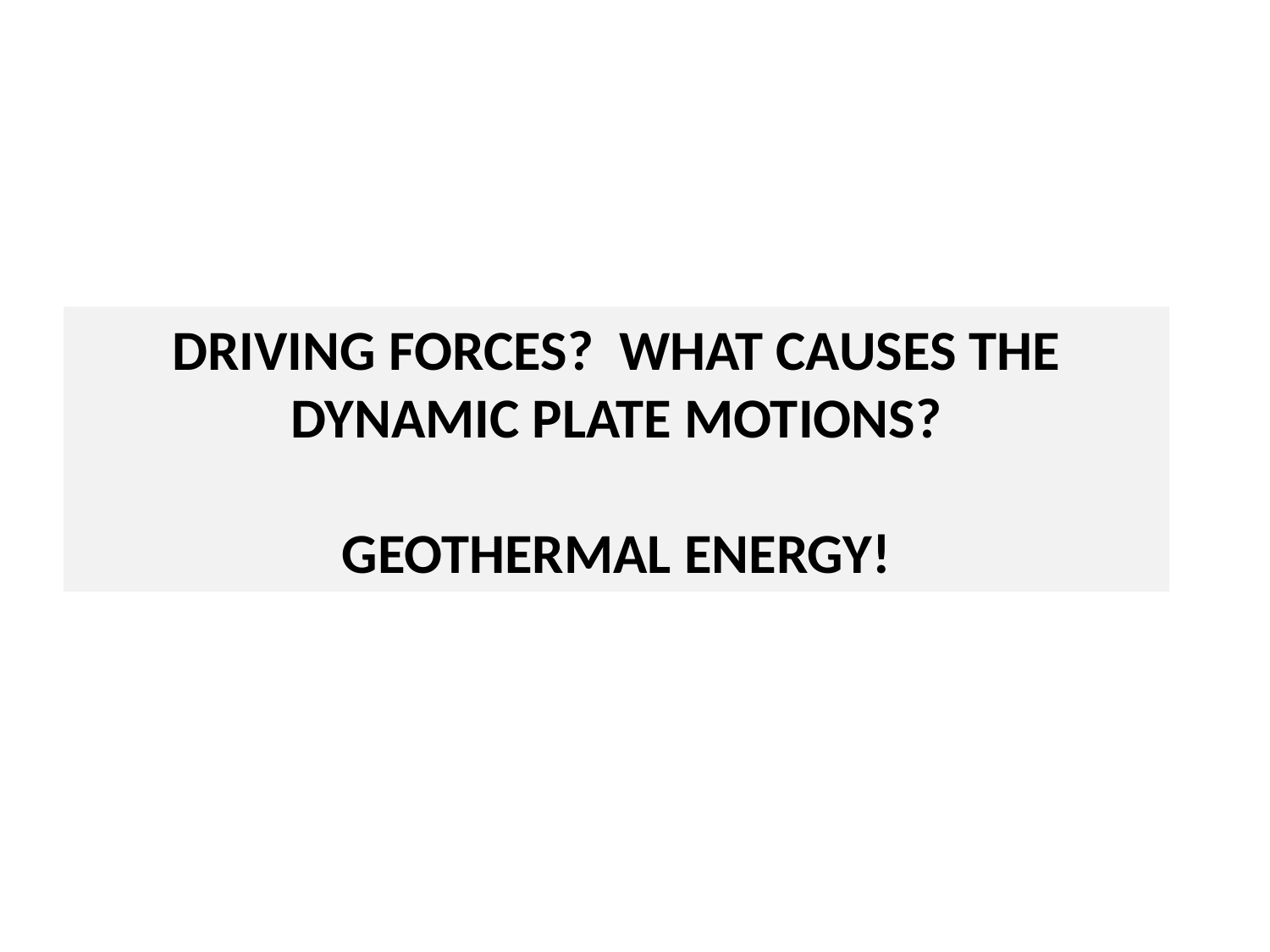

DRIVING FORCES?  WHAT CAUSES THE DYNAMIC PLATE MOTIONS?

GEOTHERMAL ENERGY!